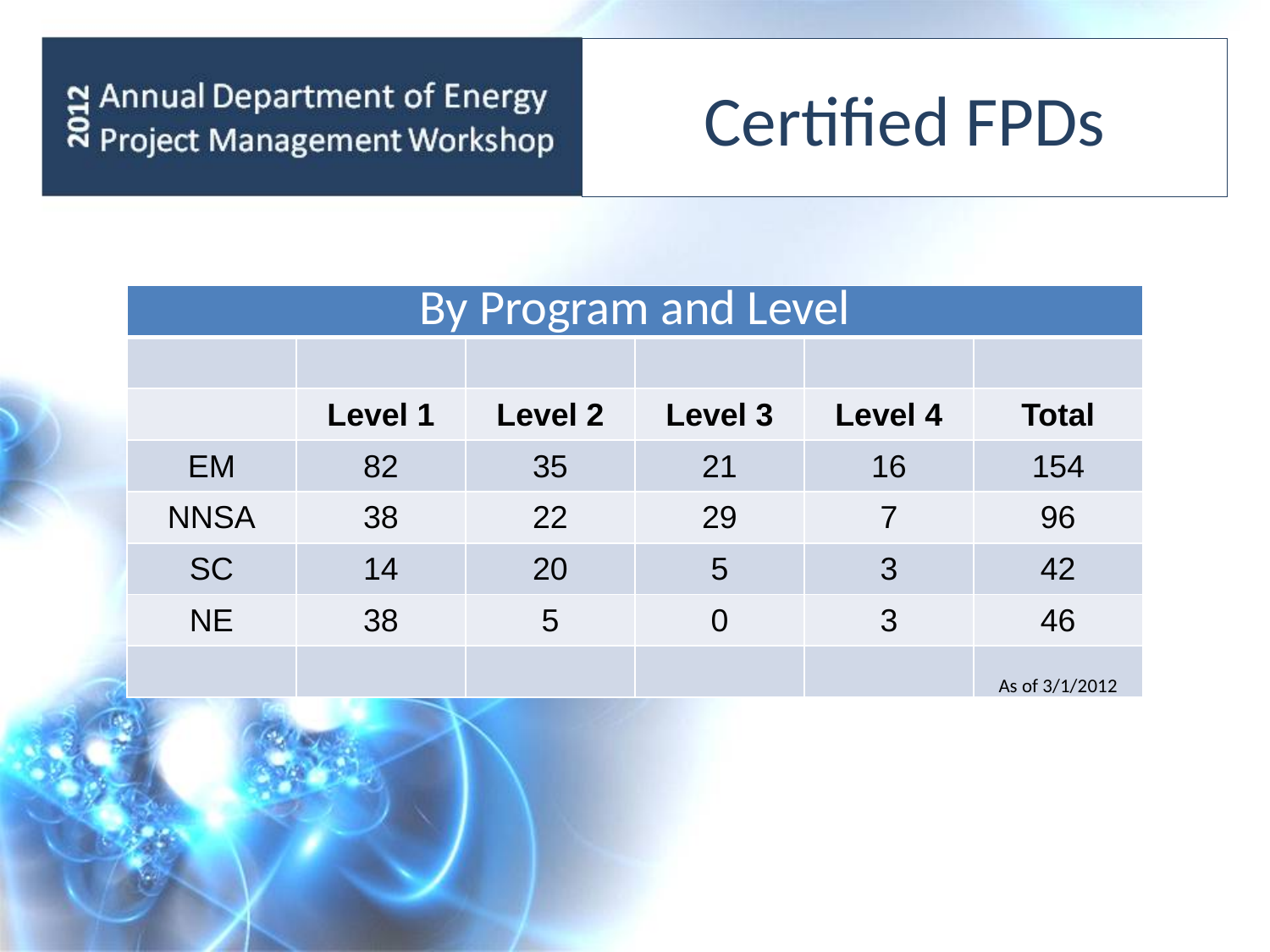

# Certified FPDs
| By Program and Level |  |  |  |  |  |
| --- | --- | --- | --- | --- | --- |
|  |  |  |  |  |  |
|  | Level 1 | Level 2 | Level 3 | Level 4 | Total |
| EM | 82 | 35 | 21 | 16 | 154 |
| NNSA | 38 | 22 | 29 | 7 | 96 |
| SC | 14 | 20 | 5 | 3 | 42 |
| NE | 38 | 5 | 0 | 3 | 46 |
|  |  |  |  |  | As of 3/1/2012 |